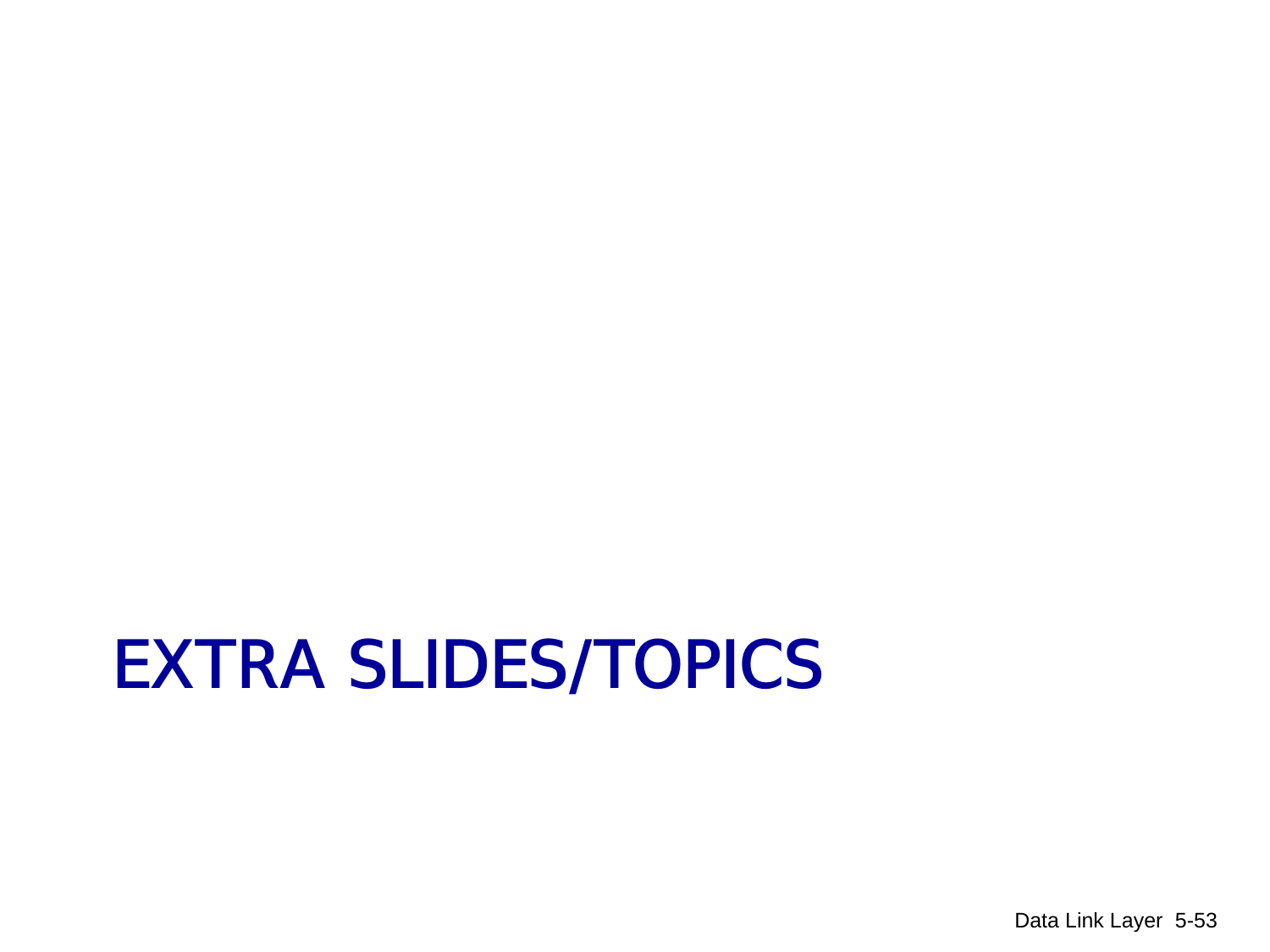

# Extra slides/topics
Data Link Layer
5-53